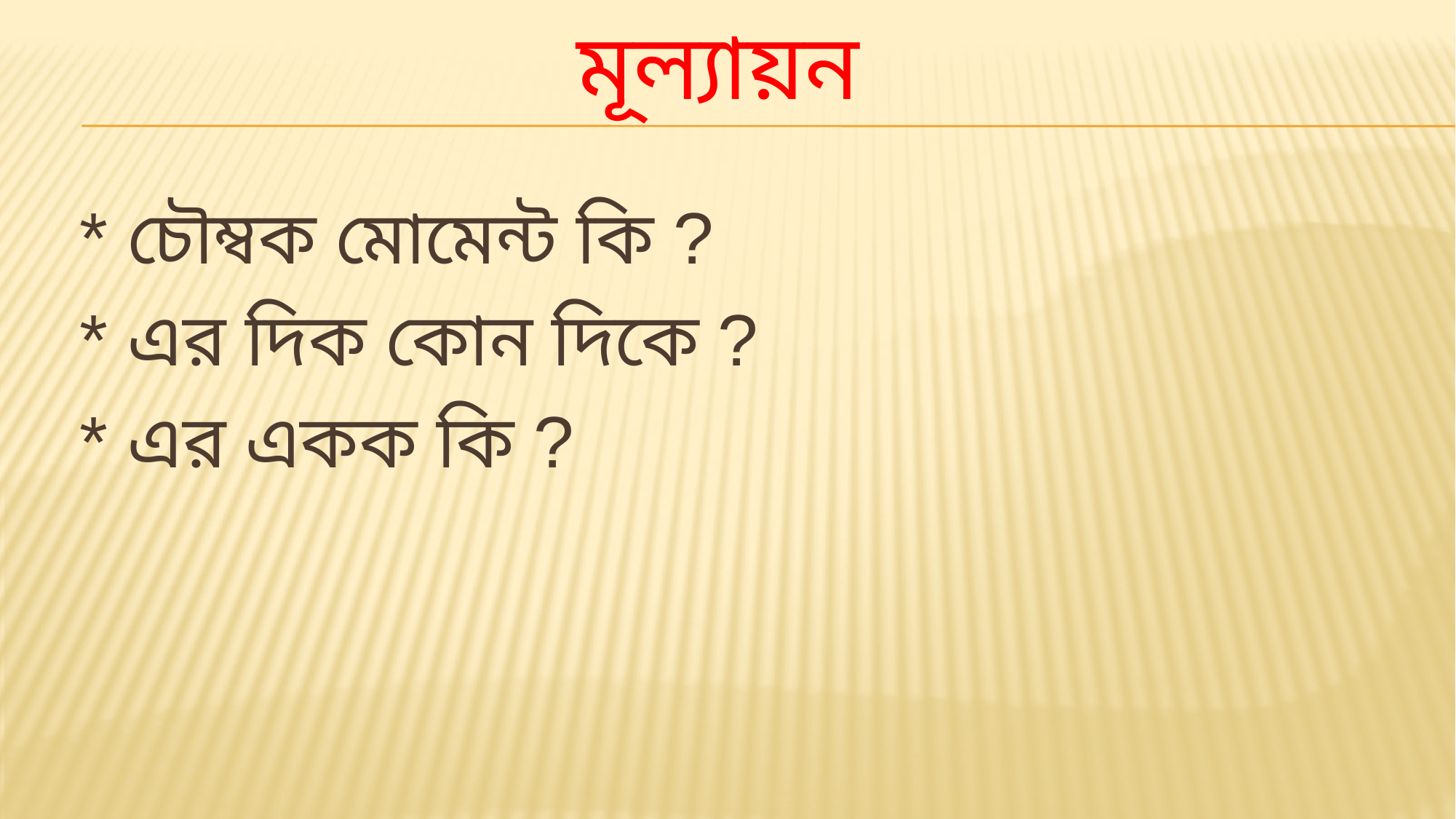

# মূল্যায়ন
 * চৌম্বক মোমেন্ট কি ?
 * এর দিক কোন দিকে ?
 * এর একক কি ?